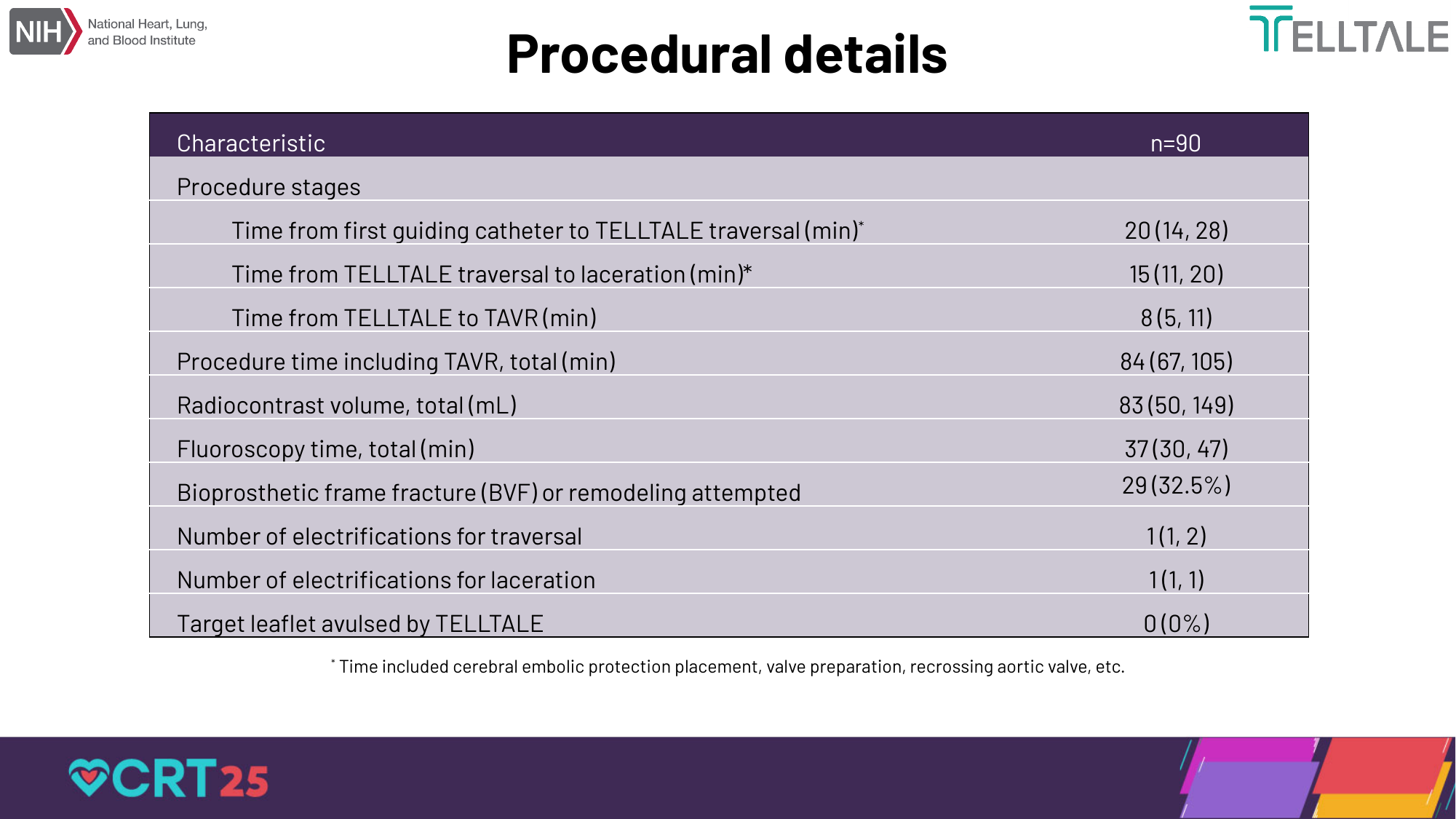

# Procedural details
| Characteristic | n=90 |
| --- | --- |
| Procedure stages |  |
| Time from first guiding catheter to TELLTALE traversal (min)\* | 20 (14, 28) |
| Time from TELLTALE traversal to laceration (min)\* | 15 (11, 20) |
| Time from TELLTALE to TAVR (min) | 8 (5, 11) |
| Procedure time including TAVR, total (min) | 84 (67, 105) |
| Radiocontrast volume, total (mL) | 83 (50, 149) |
| Fluoroscopy time, total (min) | 37 (30, 47) |
| Bioprosthetic frame fracture (BVF) or remodeling attempted | 29 (32.5%) |
| Number of electrifications for traversal | 1 (1, 2) |
| Number of electrifications for laceration | 1 (1, 1) |
| Target leaflet avulsed by TELLTALE | 0 (0%) |
* Time included cerebral embolic protection placement, valve preparation, recrossing aortic valve, etc.